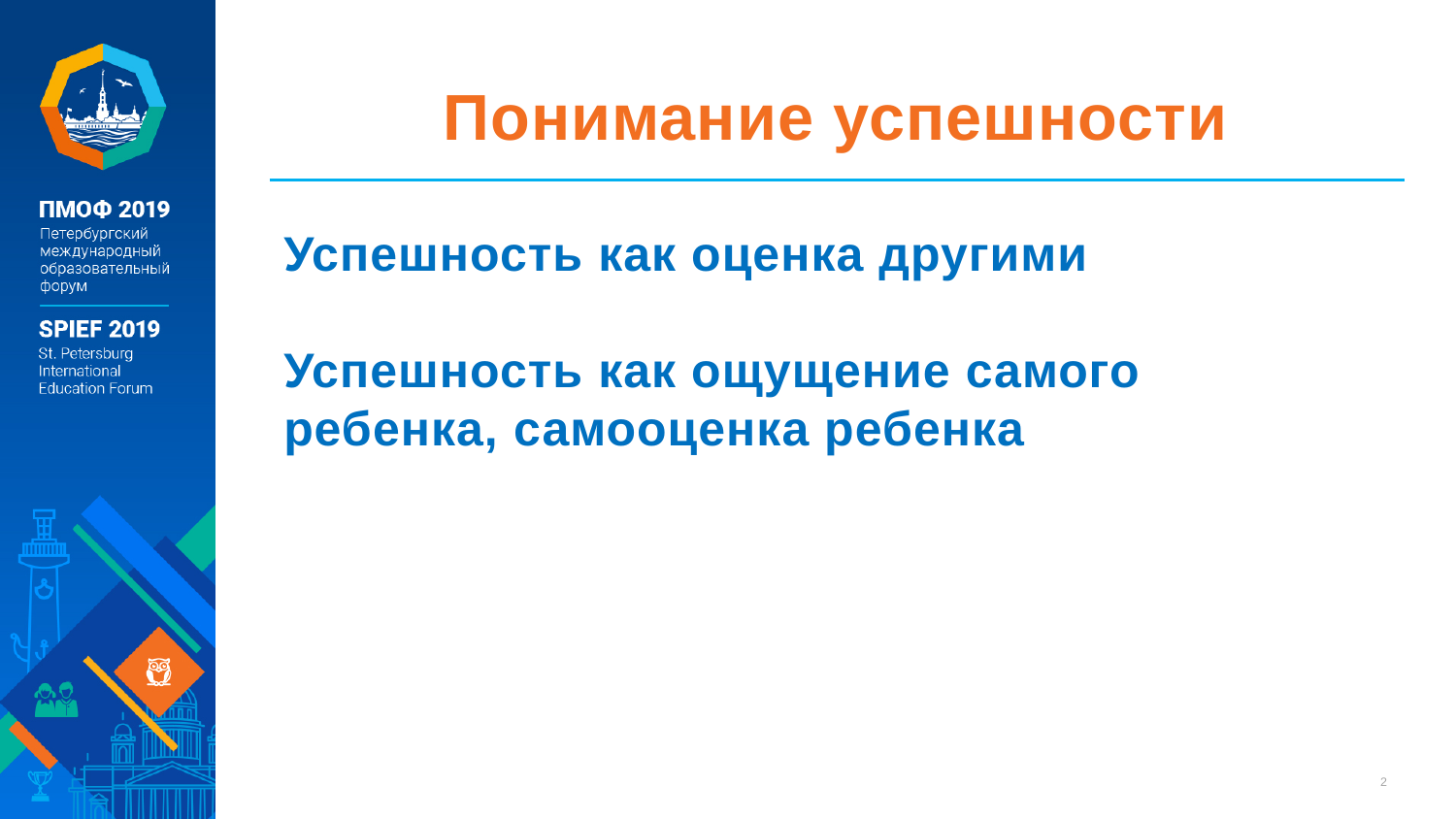

# Понимание успешности
Успешность как оценка другими

Успешность как ощущение самого ребенка, самооценка ребенка
2